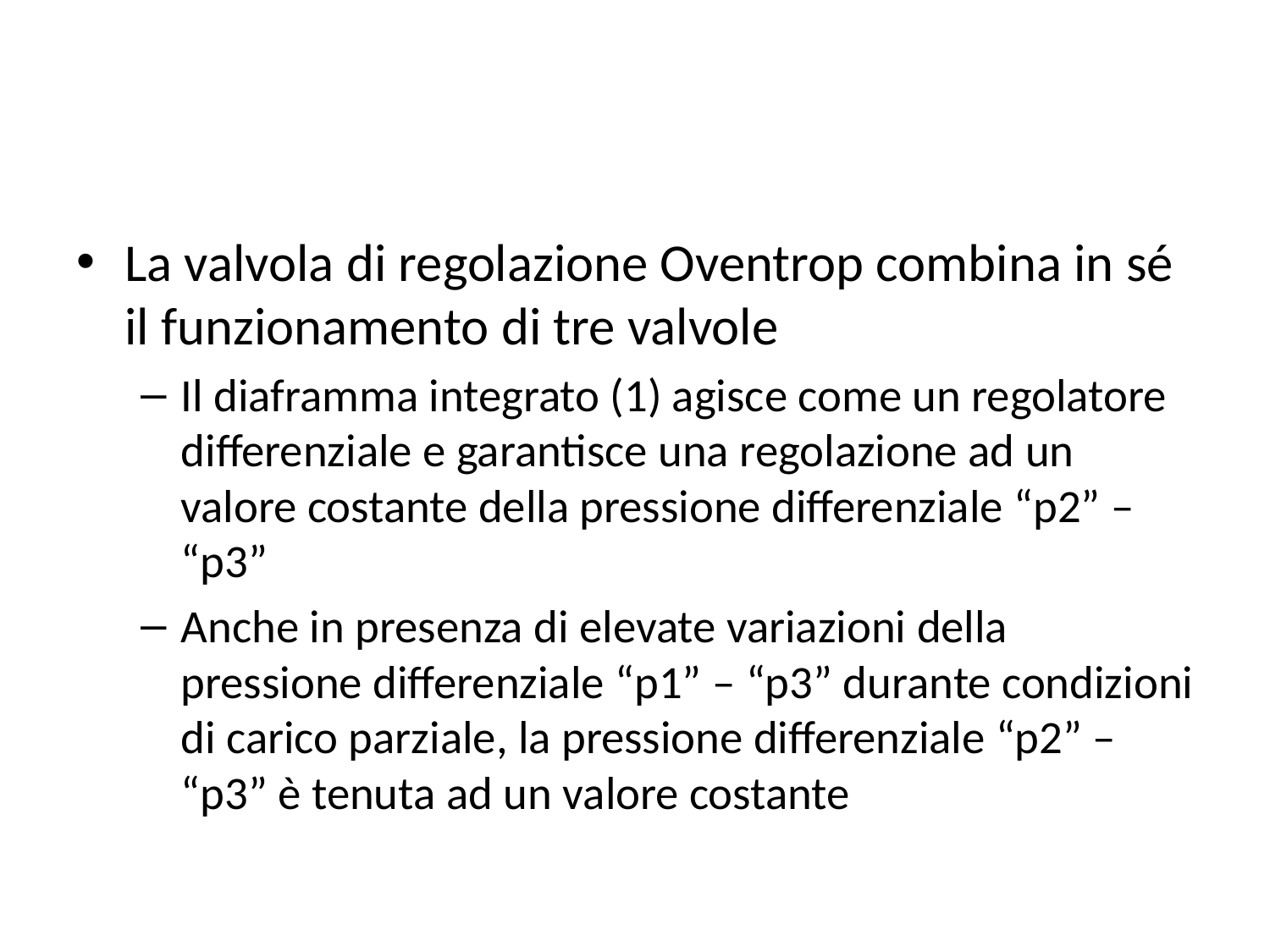

La valvola di regolazione Oventrop combina in sé il funzionamento di tre valvole
Il diaframma integrato (1) agisce come un regolatore differenziale e garantisce una regolazione ad un valore costante della pressione differenziale “p2” – “p3”
Anche in presenza di elevate variazioni della pressione differenziale “p1” – “p3” durante condizioni di carico parziale, la pressione differenziale “p2” – “p3” è tenuta ad un valore costante